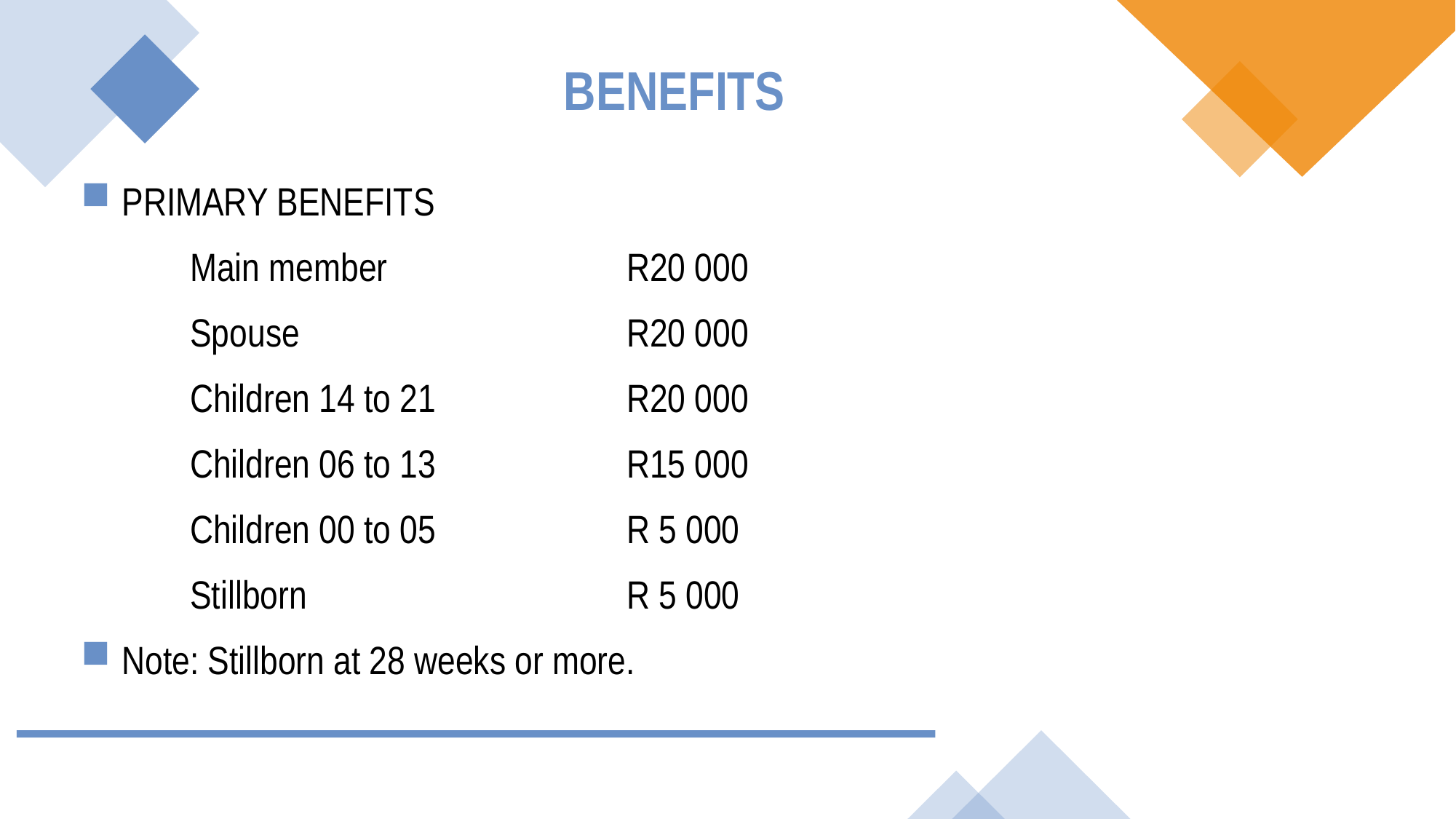

BENEFITS

PRIMARY BENEFITS
	Main member 			R20 000
	Spouse			R20 000
	Children 14 to 21		R20 000
	Children 06 to 13		R15 000
	Children 00 to 05		R 5 000
	Stillborn			R 5 000
Note: Stillborn at 28 weeks or more.